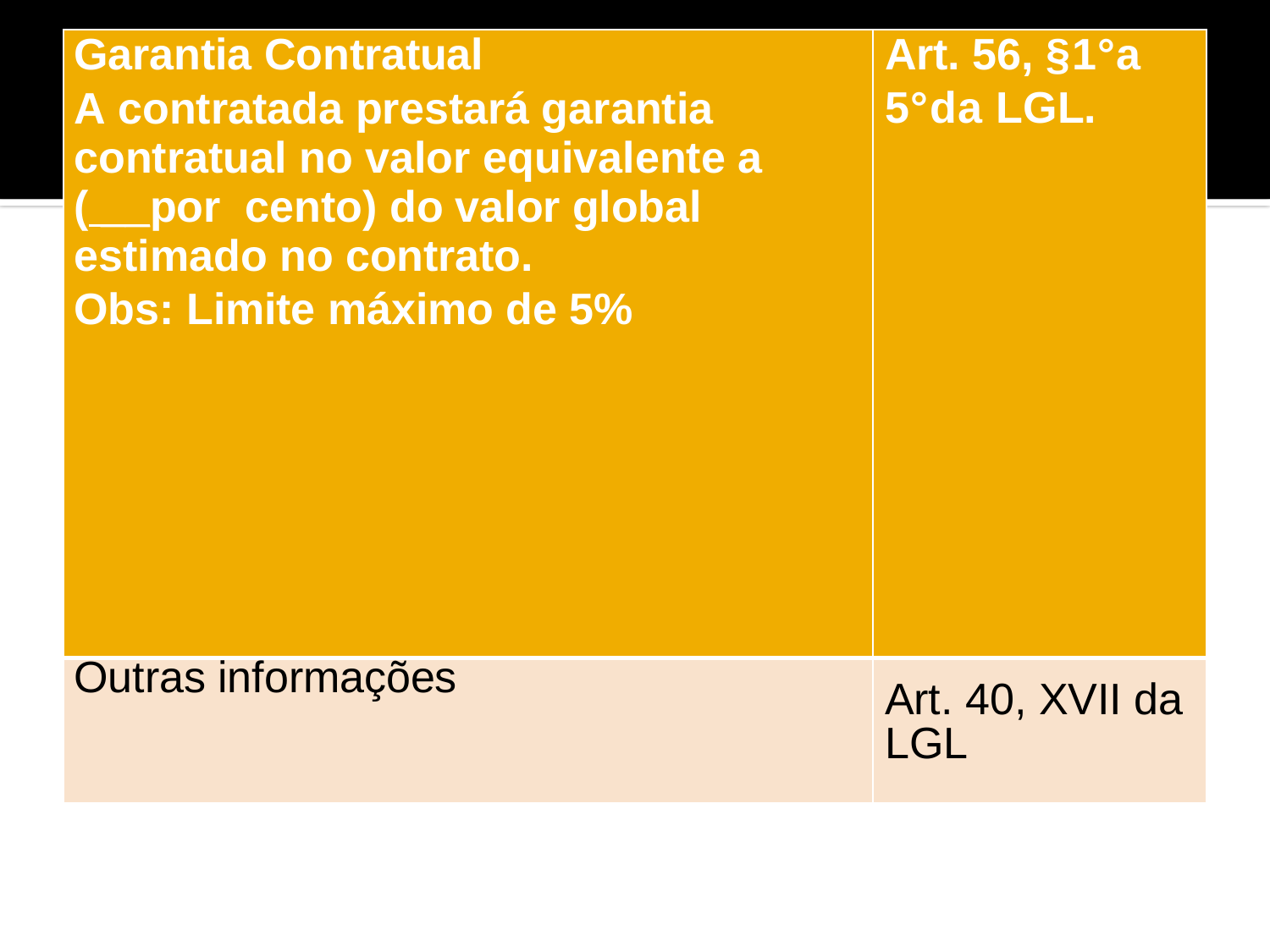

| Garantia Contratual A contratada prestará garantia contratual no valor equivalente a ( \_\_por cento) do valor global estimado no contrato. Obs: Limite máximo de 5% | Art. 56, §1°a 5°da LGL. |
| --- | --- |
| Outras informações | Art. 40, XVII da LGL |